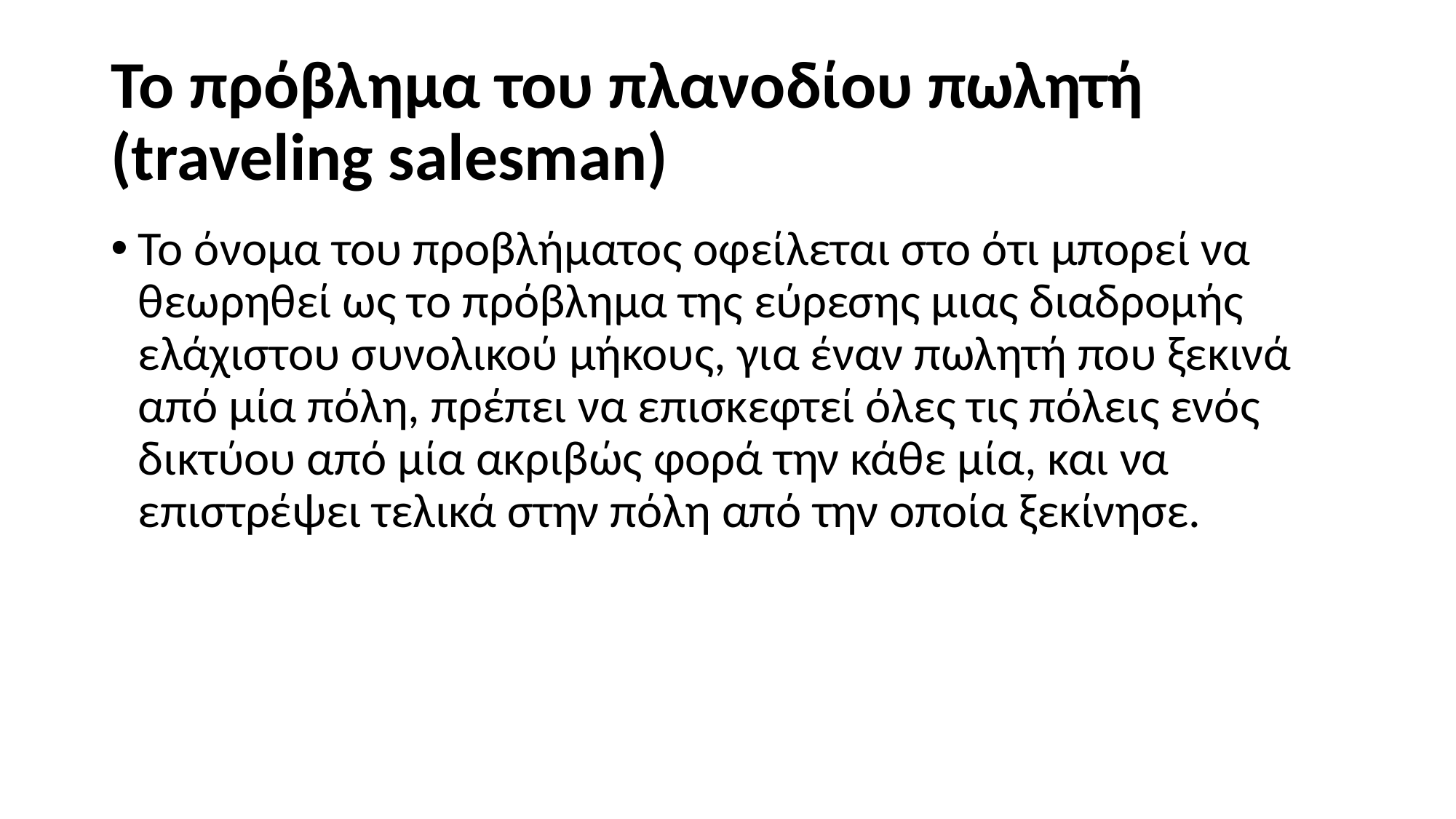

# Το πρόβλημα του πλανοδίου πωλητή (traveling salesman)
Το όνομα του προβλήματος οφείλεται στο ότι μπορεί να θεωρηθεί ως το πρόβλημα της εύρεσης μιας διαδρομής ελάχιστου συνολικού μήκους, για έναν πωλητή που ξεκινά από μία πόλη, πρέπει να επισκεφτεί όλες τις πόλεις ενός δικτύου από μία ακριβώς φορά την κάθε μία, και να επιστρέψει τελικά στην πόλη από την οποία ξεκίνησε.